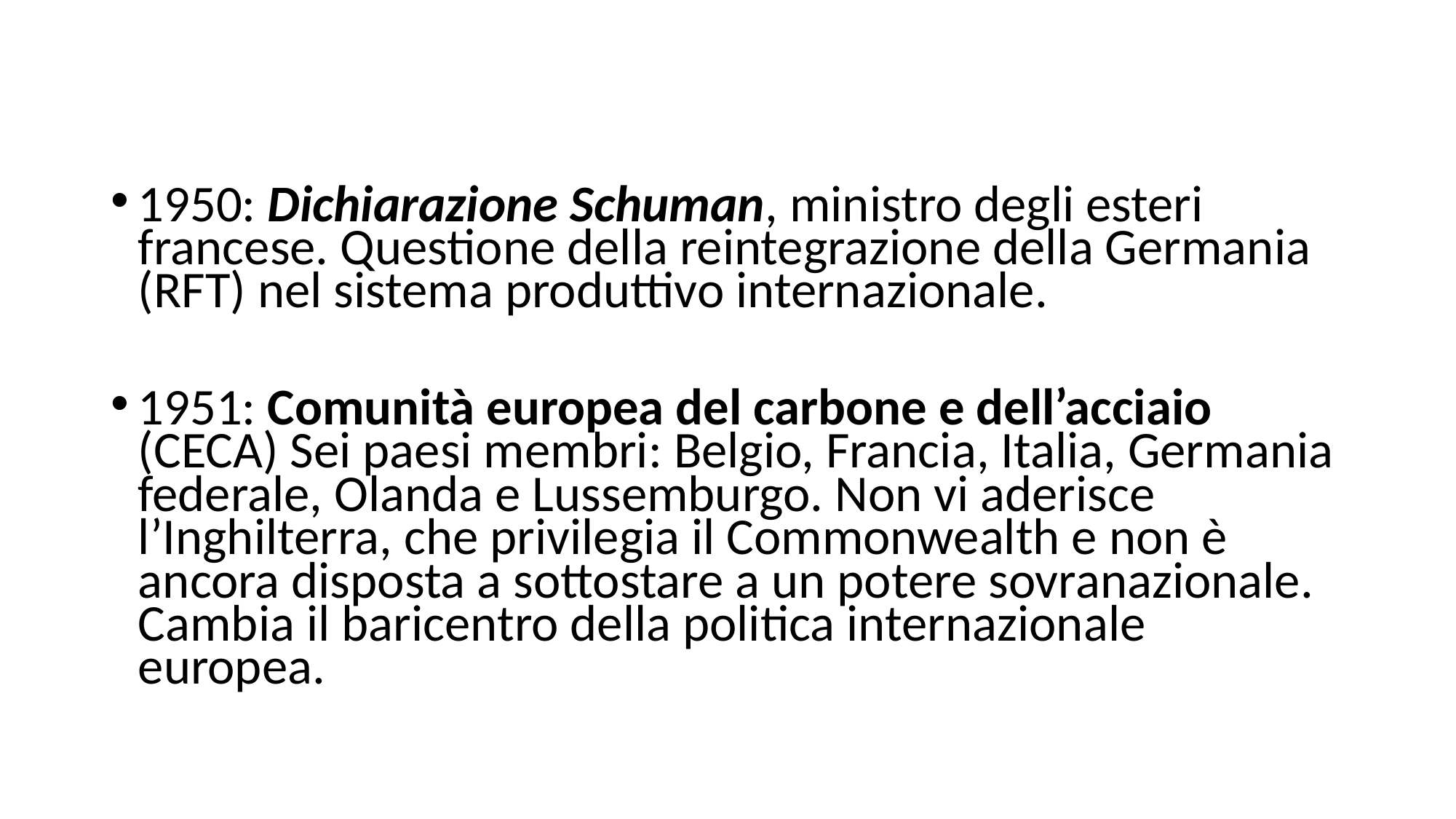

1950: Dichiarazione Schuman, ministro degli esteri francese. Questione della reintegrazione della Germania (RFT) nel sistema produttivo internazionale.

1951: Comunità europea del carbone e dell’acciaio (CECA) Sei paesi membri: Belgio, Francia, Italia, Germania federale, Olanda e Lussemburgo. Non vi aderisce l’Inghilterra, che privilegia il Commonwealth e non è ancora disposta a sottostare a un potere sovranazionale. Cambia il baricentro della politica internazionale europea.